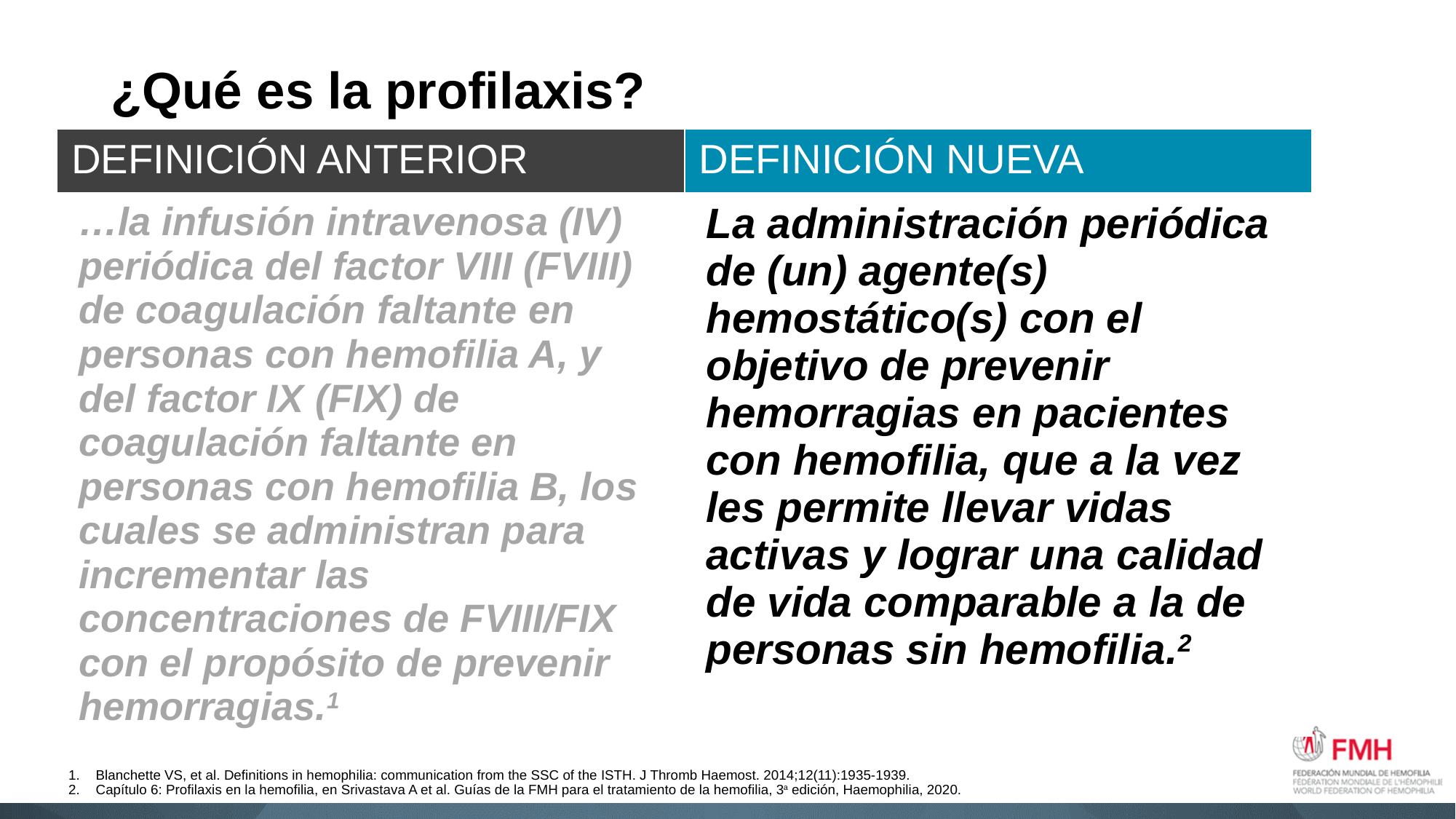

# ¿Qué es la profilaxis?
| DEFINICIÓN ANTERIOR | DEFINICIÓN NUEVA |
| --- | --- |
| …la infusión intravenosa (IV) periódica del factor VIII (FVIII) de coagulación faltante en personas con hemofilia A, y del factor IX (FIX) de coagulación faltante en personas con hemofilia B, los cuales se administran para incrementar las concentraciones de FVIII/FIX con el propósito de prevenir hemorragias.1 | La administración periódica de (un) agente(s) hemostático(s) con el objetivo de prevenir hemorragias en pacientes con hemofilia, que a la vez les permite llevar vidas activas y lograr una calidad de vida comparable a la de personas sin hemofilia.2 |
Blanchette VS, et al. Definitions in hemophilia: communication from the SSC of the ISTH. J Thromb Haemost. 2014;12(11):1935-1939.
Capítulo 6: Profilaxis en la hemofilia, en Srivastava A et al. Guías de la FMH para el tratamiento de la hemofilia, 3a edición, Haemophilia, 2020.